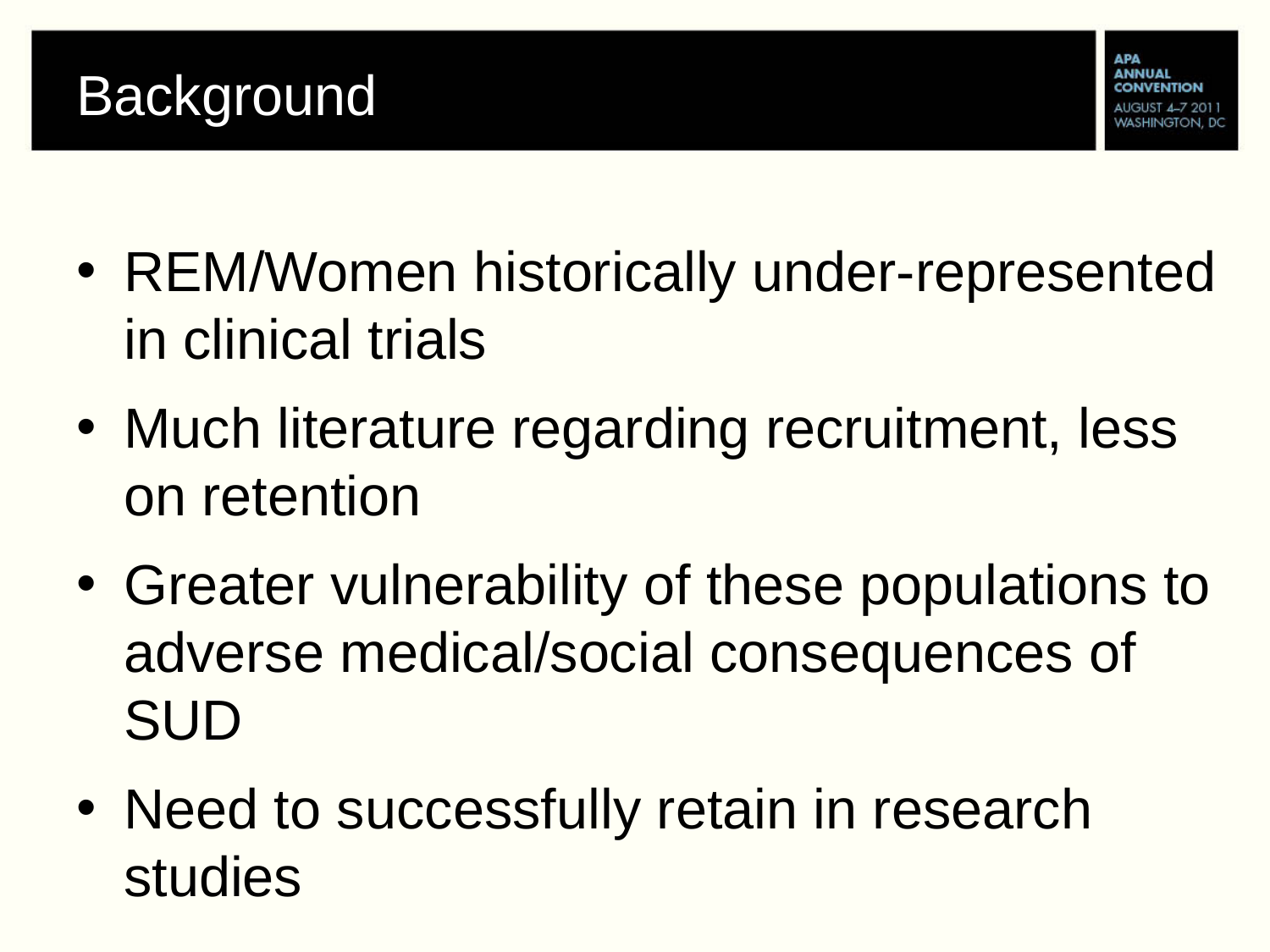

# Background
REM/Women historically under-represented in clinical trials
Much literature regarding recruitment, less on retention
Greater vulnerability of these populations to adverse medical/social consequences of SUD
Need to successfully retain in research studies